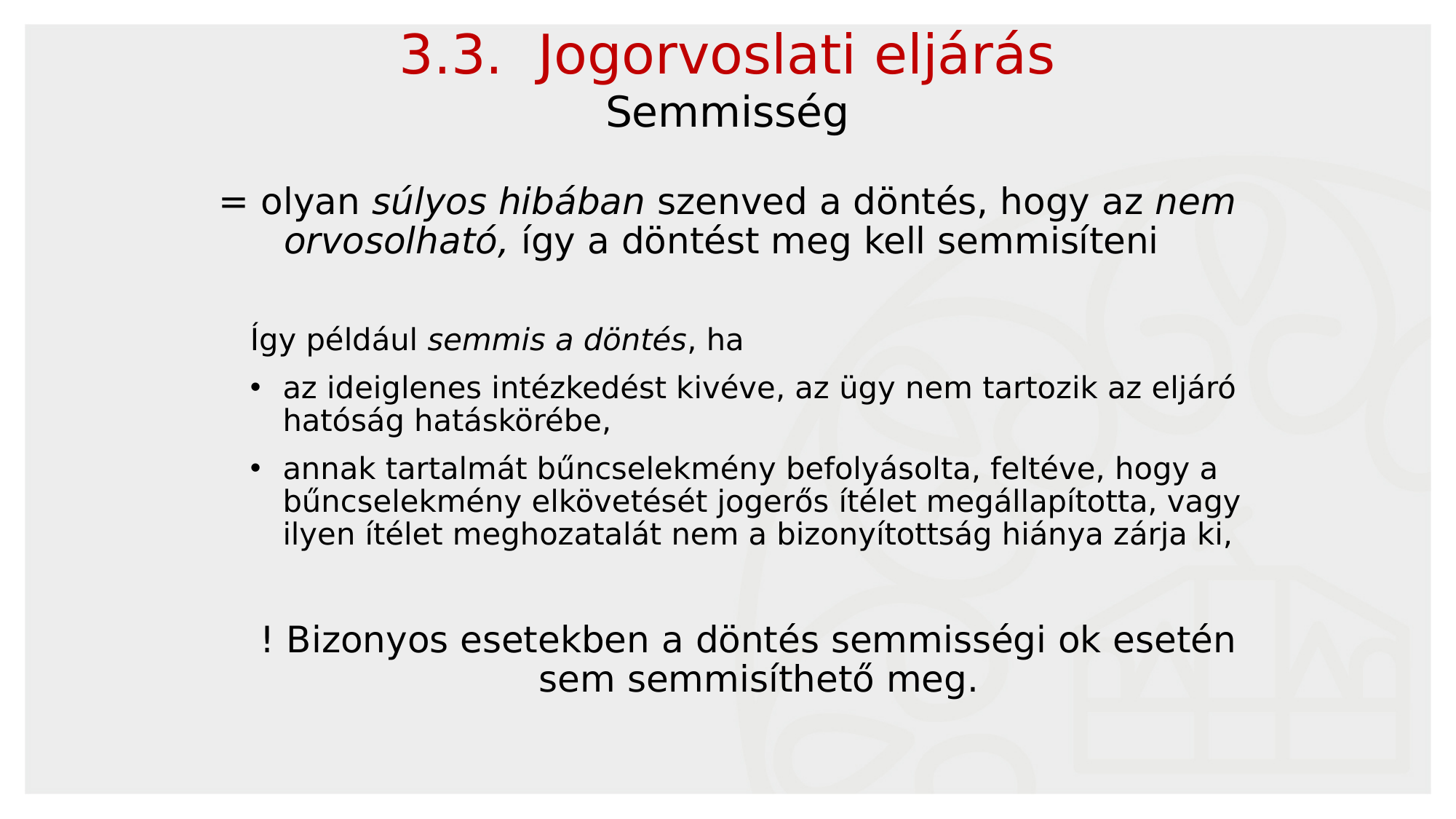

3.3.  Jogorvoslati eljárás
Semmisség
= olyan súlyos hibában szenved a döntés, hogy az nem orvosolható, így a döntést meg kell semmisíteni

Így például semmis a döntés, ha
az ideiglenes intézkedést kivéve, az ügy nem tartozik az eljáró hatóság hatáskörébe,
annak tartalmát bűncselekmény befolyásolta, feltéve, hogy a bűncselekmény elkövetését jogerős ítélet megállapította, vagy ilyen ítélet meghozatalát nem a bizonyítottság hiánya zárja ki,

! Bizonyos esetekben a döntés semmisségi ok esetén sem semmisíthető meg.